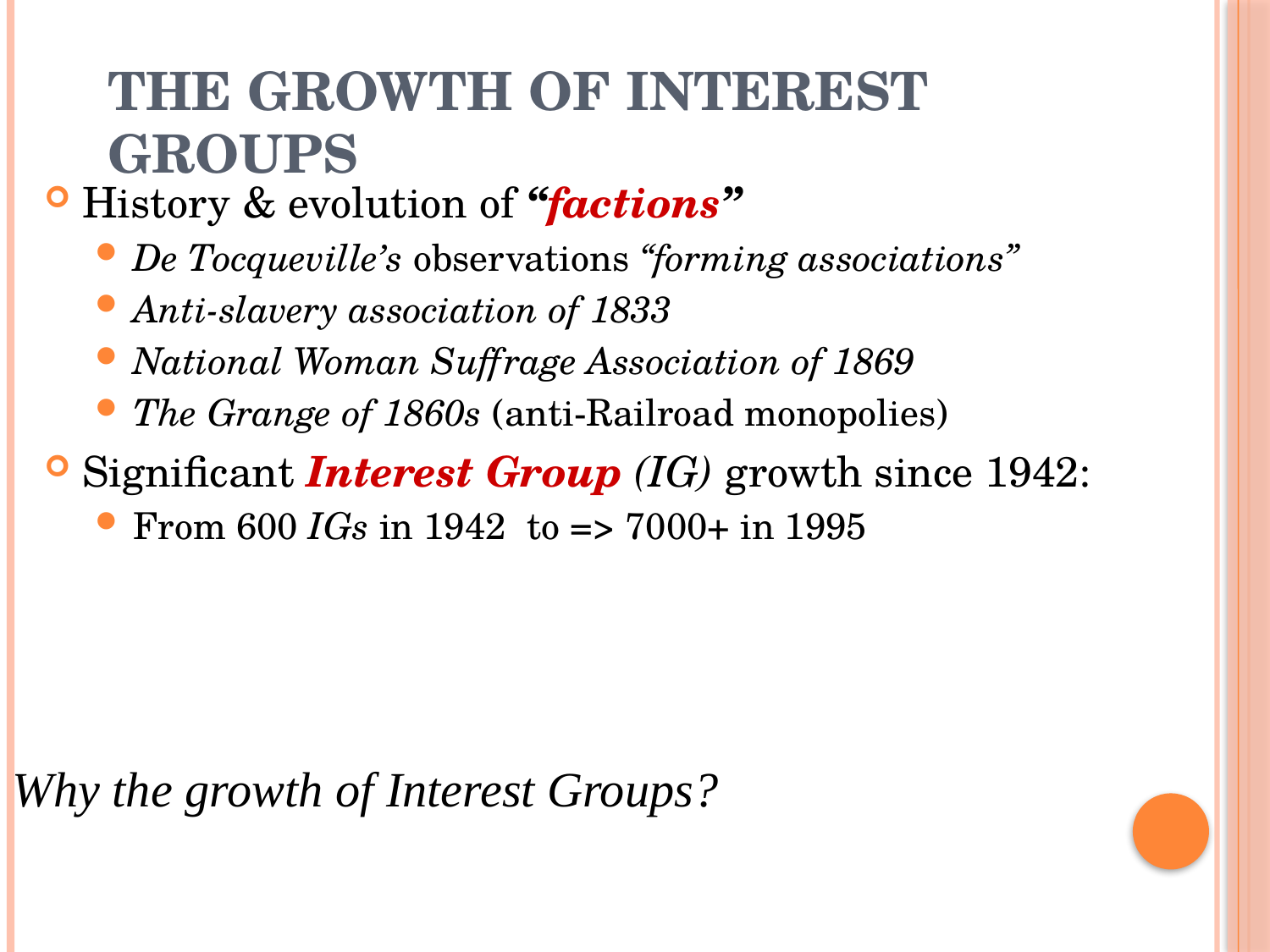

# The Growth of Interest Groups
History & evolution of “factions”
De Tocqueville’s observations “forming associations”
Anti-slavery association of 1833
National Woman Suffrage Association of 1869
The Grange of 1860s (anti-Railroad monopolies)
Significant Interest Group (IG) growth since 1942:
From 600 IGs in 1942  to => 7000+ in 1995
Why the growth of Interest Groups?